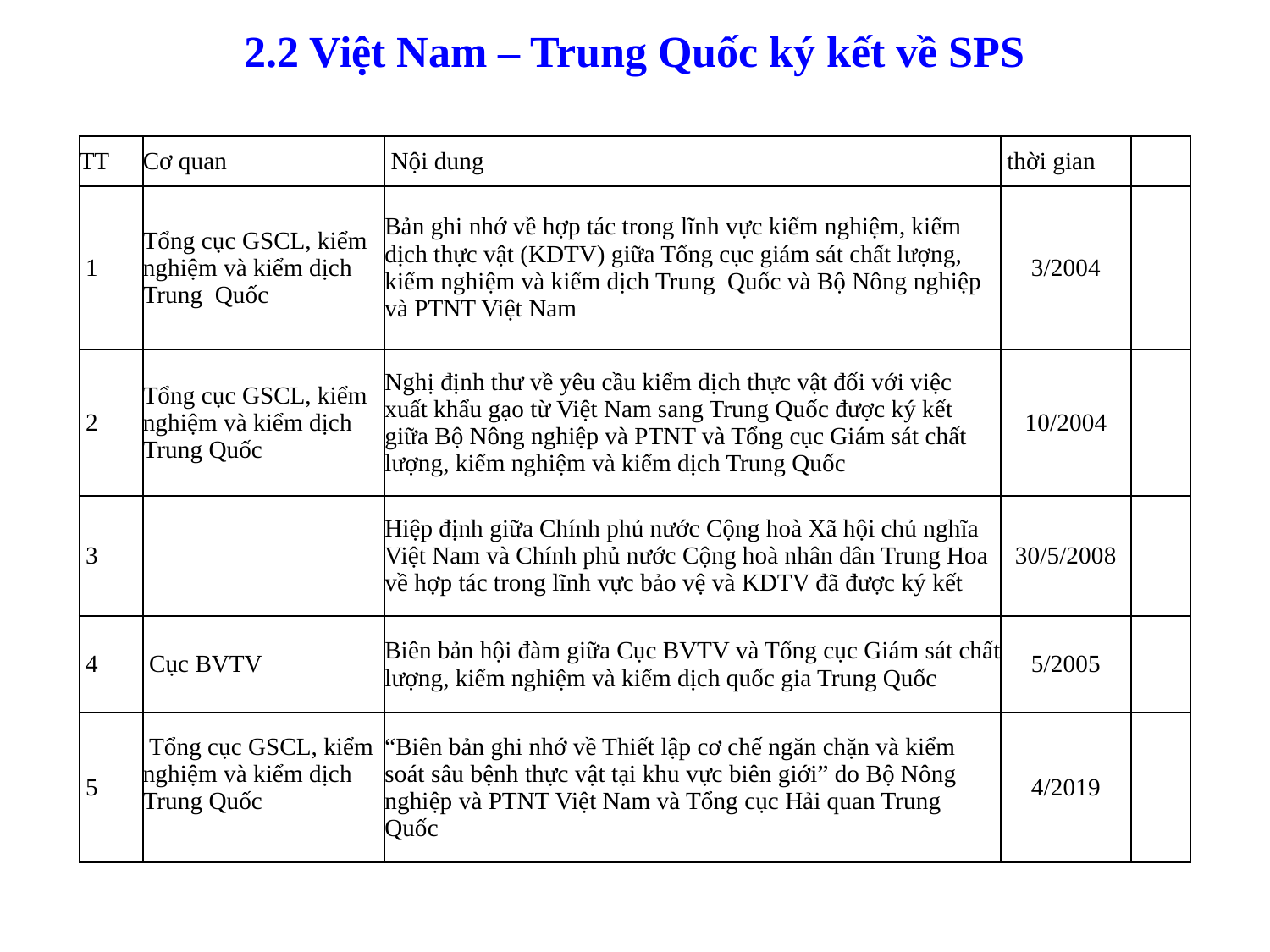

# 2.2 Việt Nam – Trung Quốc ký kết về SPS
| TT | Cơ quan | Nội dung | thời gian |  |
| --- | --- | --- | --- | --- |
| 1 | Tổng cục GSCL, kiểm nghiệm và kiểm dịch Trung  Quốc | Bản ghi nhớ về hợp tác trong lĩnh vực kiểm nghiệm, kiểm dịch thực vật (KDTV) giữa Tổng cục giám sát chất lượng, kiểm nghiệm và kiểm dịch Trung  Quốc và Bộ Nông nghiệp và PTNT Việt Nam | 3/2004 |  |
| 2 | Tổng cục GSCL, kiểm nghiệm và kiểm dịch Trung Quốc | Nghị định thư về yêu cầu kiểm dịch thực vật đối với việc xuất khẩu gạo từ Việt Nam sang Trung Quốc được ký kết giữa Bộ Nông nghiệp và PTNT và Tổng cục Giám sát chất lượng, kiểm nghiệm và kiểm dịch Trung Quốc | 10/2004 |  |
| 3 |  | Hiệp định giữa Chính phủ nước Cộng hoà Xã hội chủ nghĩa Việt Nam và Chính phủ nước Cộng hoà nhân dân Trung Hoa về hợp tác trong lĩnh vực bảo vệ và KDTV đã được ký kết | 30/5/2008 |  |
| 4 | Cục BVTV | Biên bản hội đàm giữa Cục BVTV và Tổng cục Giám sát chất lượng, kiểm nghiệm và kiểm dịch quốc gia Trung Quốc | 5/2005 |  |
| 5 | Tổng cục GSCL, kiểm nghiệm và kiểm dịch Trung Quốc | “Biên bản ghi nhớ về Thiết lập cơ chế ngăn chặn và kiểm soát sâu bệnh thực vật tại khu vực biên giới” do Bộ Nông nghiệp và PTNT Việt Nam và Tổng cục Hải quan Trung Quốc | 4/2019 |  |